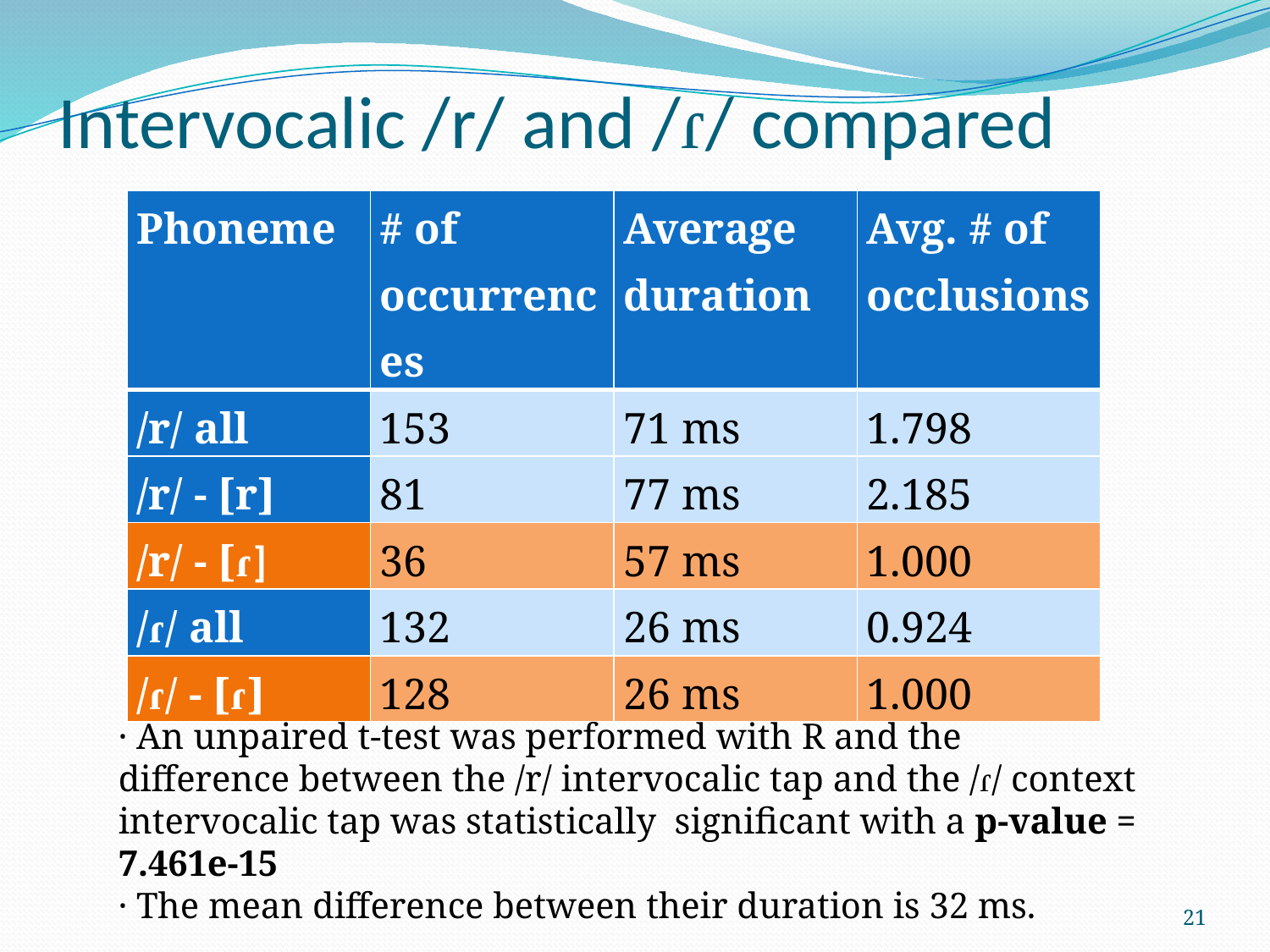

# Intervocalic /r/ and /ɾ/ compared
| Phoneme | # of occurrences | Average duration | Avg. # of occlusions |
| --- | --- | --- | --- |
| /r/ all | 153 | 71 ms | 1.798 |
| /r/ - [r] | 81 | 77 ms | 2.185 |
| /r/ - [ɾ] | 36 | 57 ms | 1.000 |
| /ɾ/ all | 132 | 26 ms | 0.924 |
| /ɾ/ - [ɾ] | 128 | 26 ms | 1.000 |

· An unpaired t-test was performed with R and the difference between the /r/ intervocalic tap and the /ɾ/ context intervocalic tap was statistically  significant with a p-value = 7.461e-15
· The mean difference between their duration is 32 ms.
21